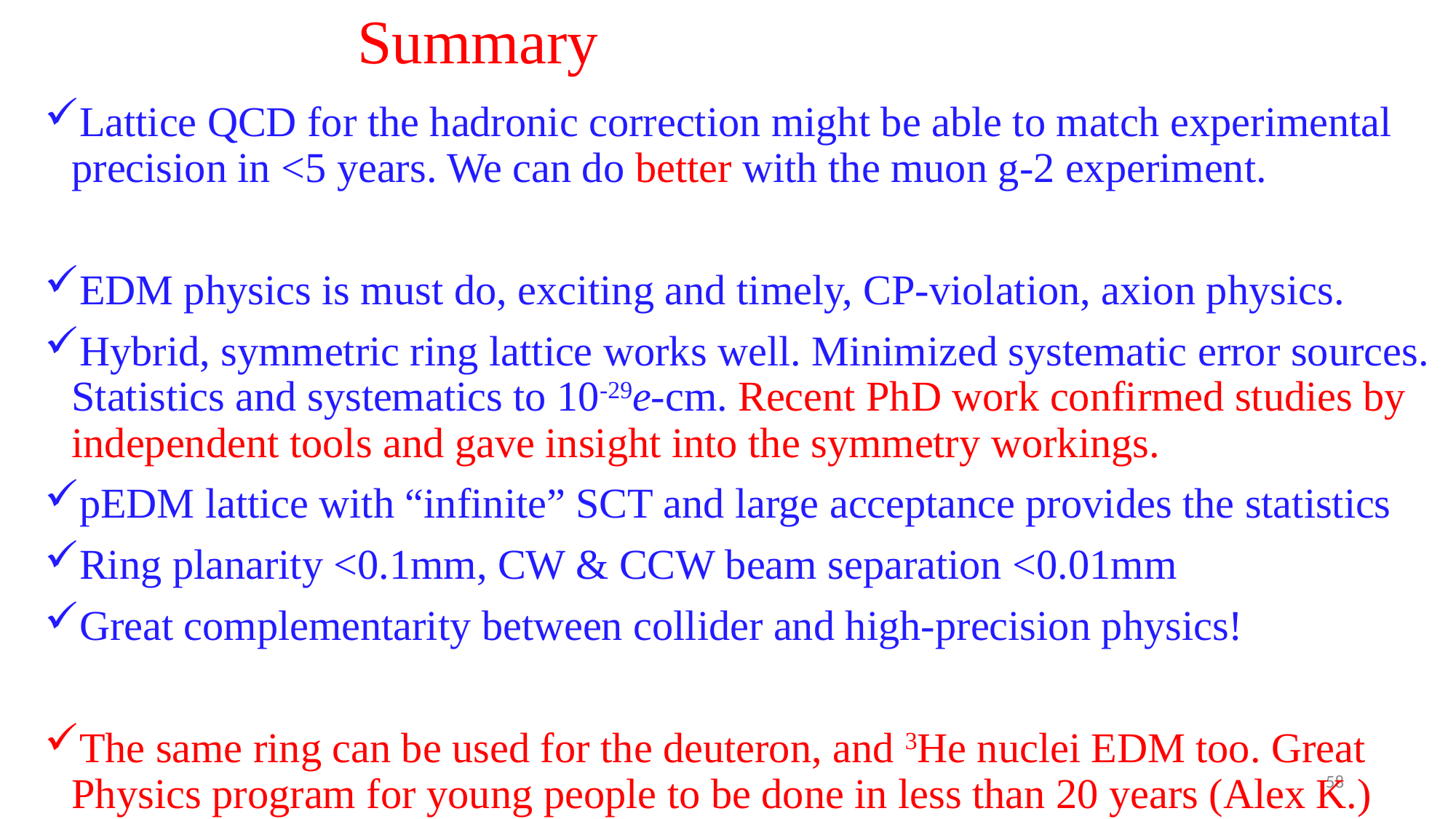

# Summary
Lattice QCD for the hadronic correction might be able to match experimental precision in <5 years. We can do better with the muon g-2 experiment.

EDM physics is must do, exciting and timely, CP-violation, axion physics.
Hybrid, symmetric ring lattice works well. Minimized systematic error sources. Statistics and systematics to 10-29e-cm. Recent PhD work confirmed studies by independent tools and gave insight into the symmetry workings.
pEDM lattice with “infinite” SCT and large acceptance provides the statistics
Ring planarity <0.1mm, CW & CCW beam separation <0.01mm
Great complementarity between collider and high-precision physics!

The same ring can be used for the deuteron, and 3He nuclei EDM too. Great Physics program for young people to be done in less than 20 years (Alex K.)
58